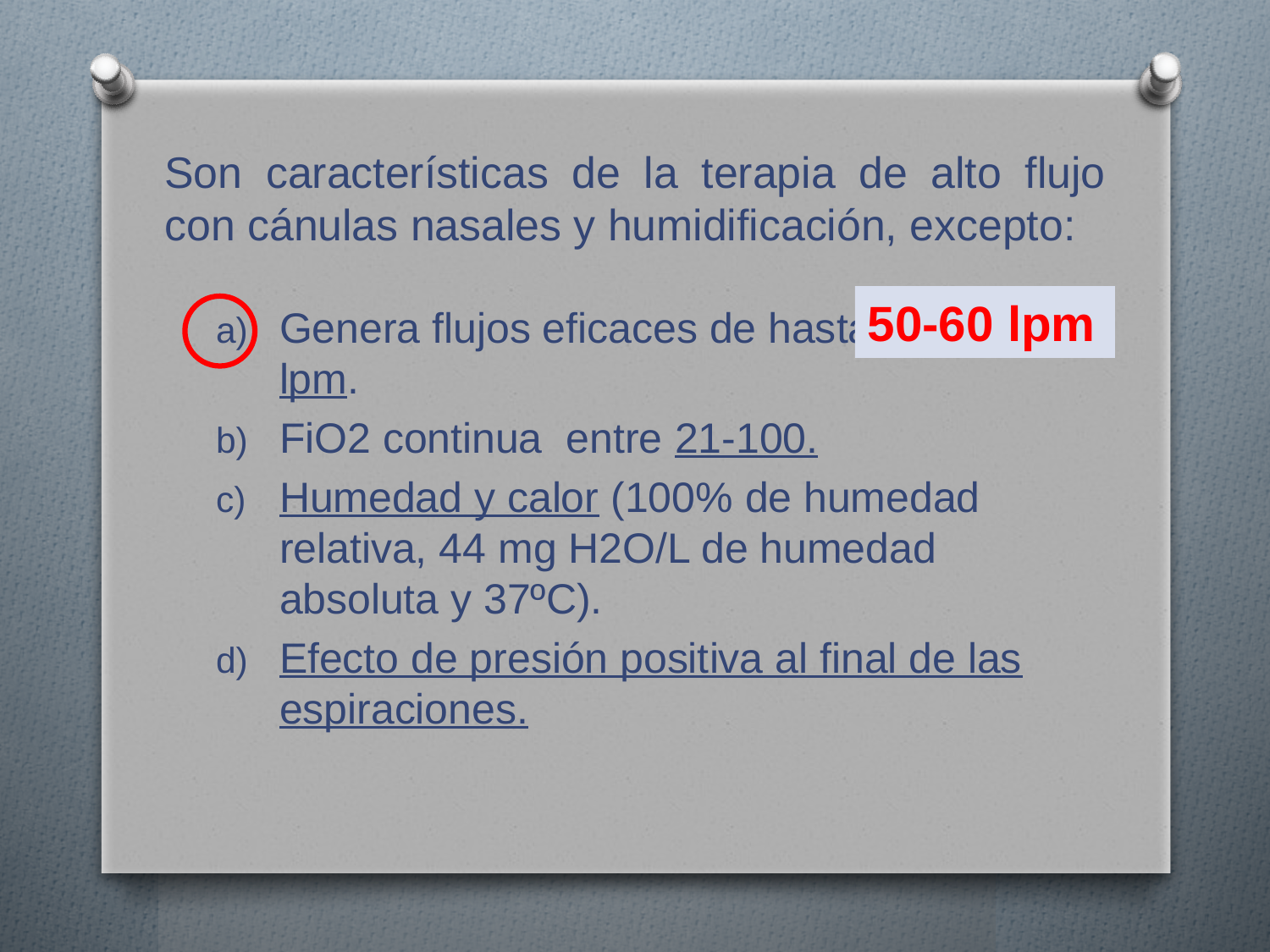

# Son características de la terapia de alto flujo con cánulas nasales y humidificación, excepto:
50-60 lpm
Genera flujos eficaces de hasta 15-30 lpm.
FiO2 continua  entre 21-100.
Humedad y calor (100% de humedad relativa, 44 mg H2O/L de humedad absoluta y 37ºC).
Efecto de presión positiva al final de las espiraciones.